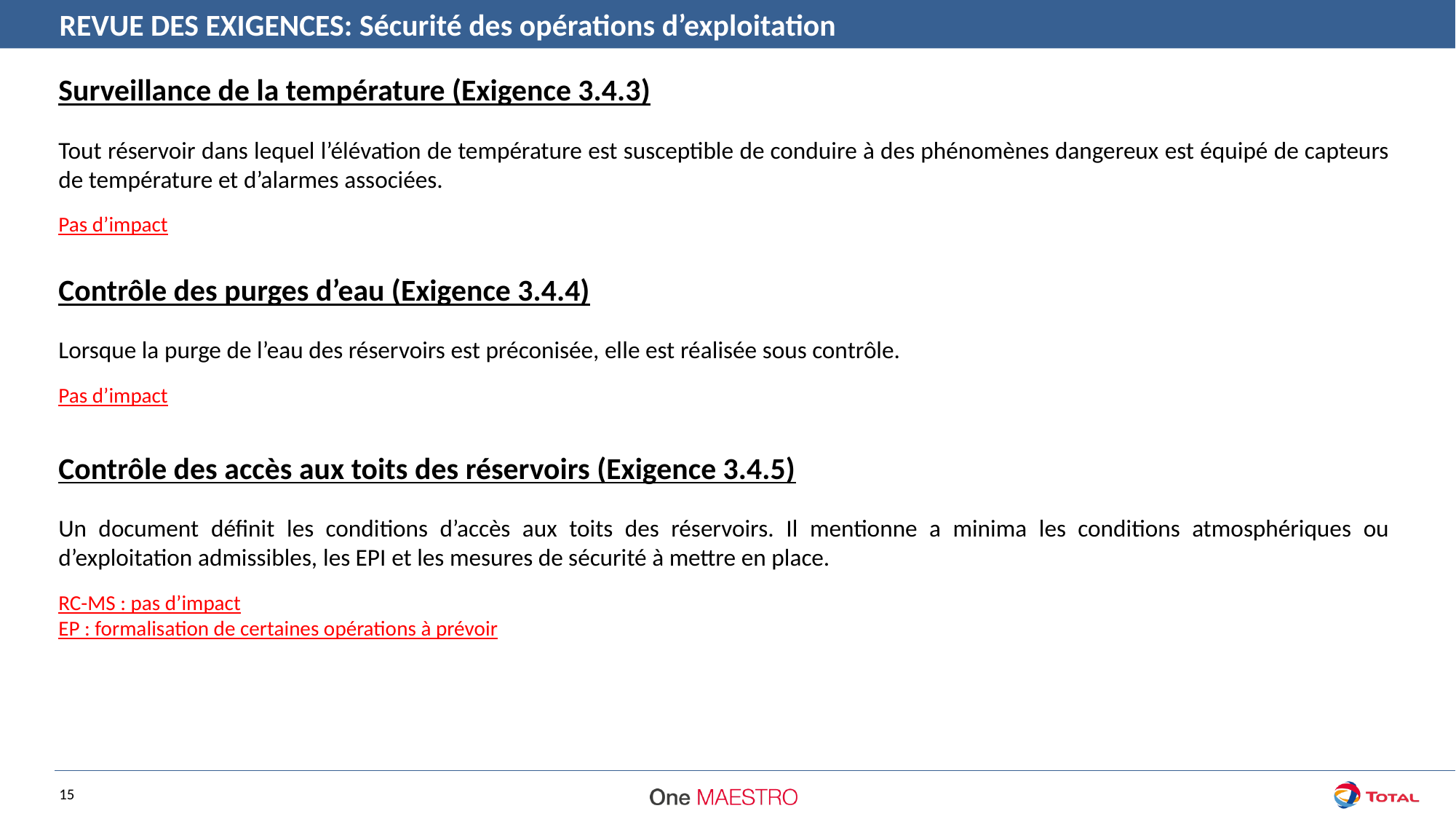

REVUE DES EXIGENCES: Sécurité des opérations d’exploitation
Surveillance de la température (Exigence 3.4.3)
Tout réservoir dans lequel l’élévation de température est susceptible de conduire à des phénomènes dangereux est équipé de capteurs de température et d’alarmes associées.
Pas d’impact
Contrôle des purges d’eau (Exigence 3.4.4)
Lorsque la purge de l’eau des réservoirs est préconisée, elle est réalisée sous contrôle.
Pas d’impact
Contrôle des accès aux toits des réservoirs (Exigence 3.4.5)
Un document définit les conditions d’accès aux toits des réservoirs. Il mentionne a minima les conditions atmosphériques ou d’exploitation admissibles, les EPI et les mesures de sécurité à mettre en place.
RC-MS : pas d’impact
EP : formalisation de certaines opérations à prévoir